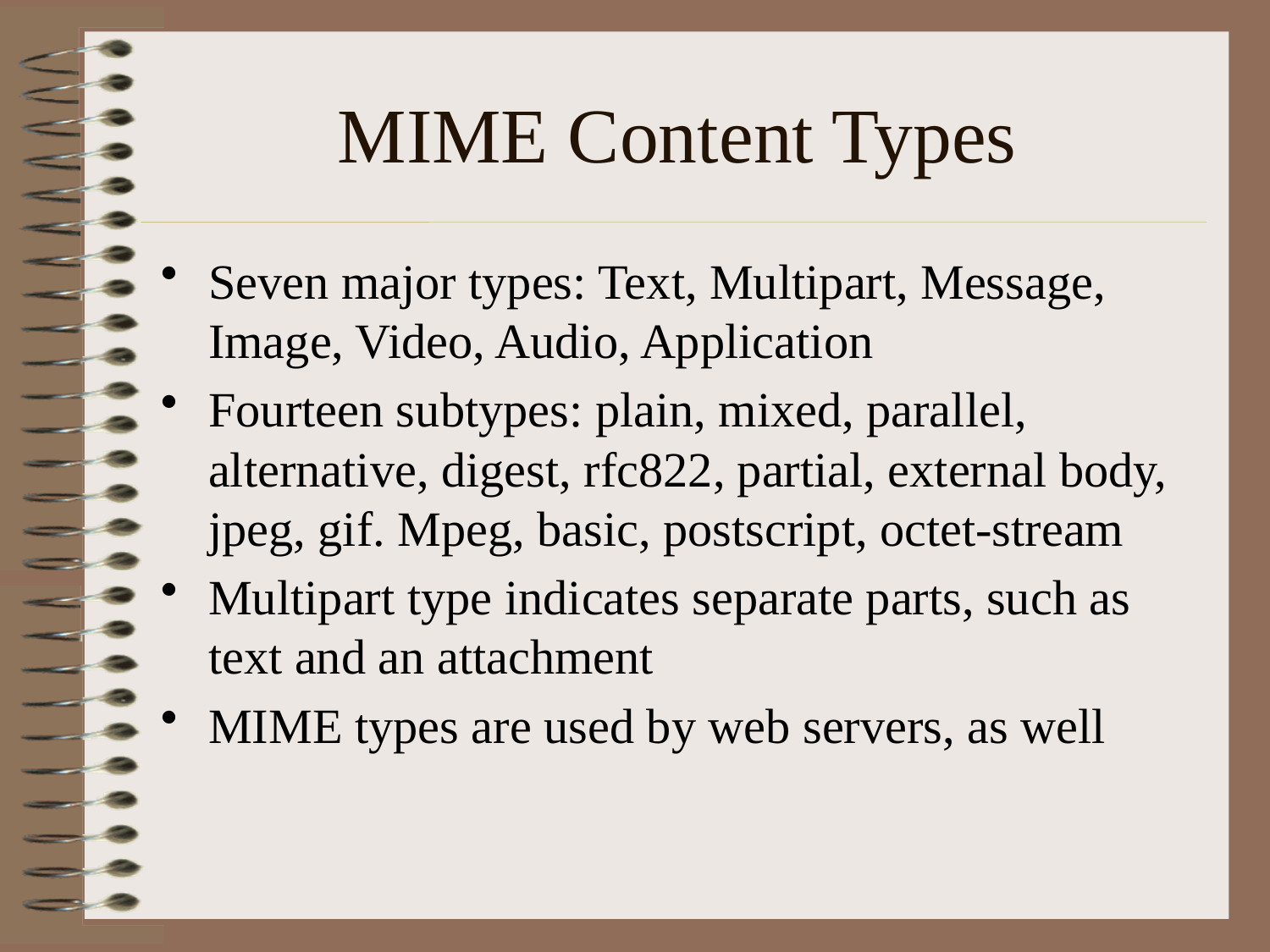

# MIME Content Types
Seven major types: Text, Multipart, Message, Image, Video, Audio, Application
Fourteen subtypes: plain, mixed, parallel, alternative, digest, rfc822, partial, external body, jpeg, gif. Mpeg, basic, postscript, octet-stream
Multipart type indicates separate parts, such as text and an attachment
MIME types are used by web servers, as well